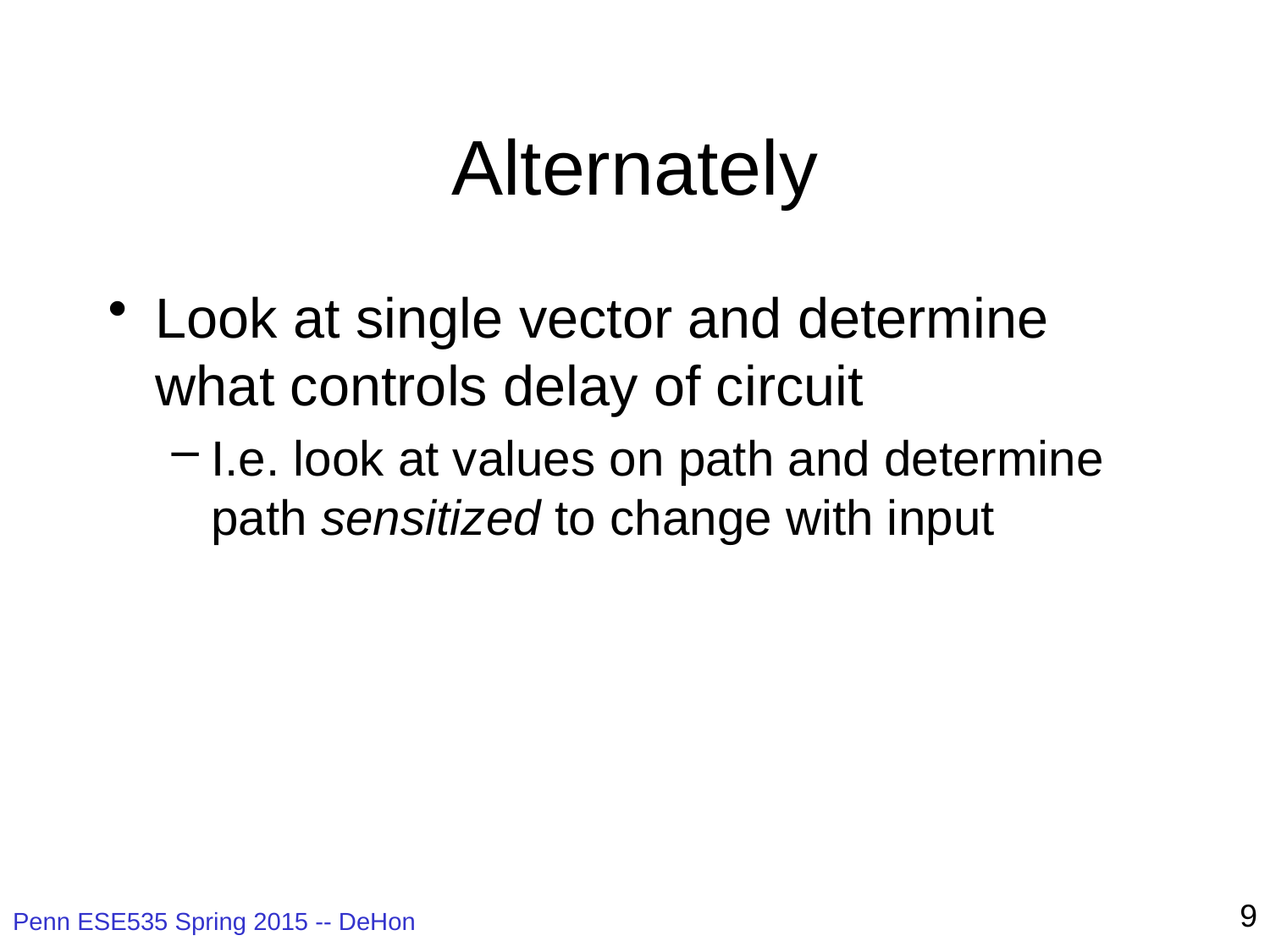

# Alternately
Look at single vector and determine what controls delay of circuit
I.e. look at values on path and determine path sensitized to change with input
9
Penn ESE535 Spring 2015 -- DeHon